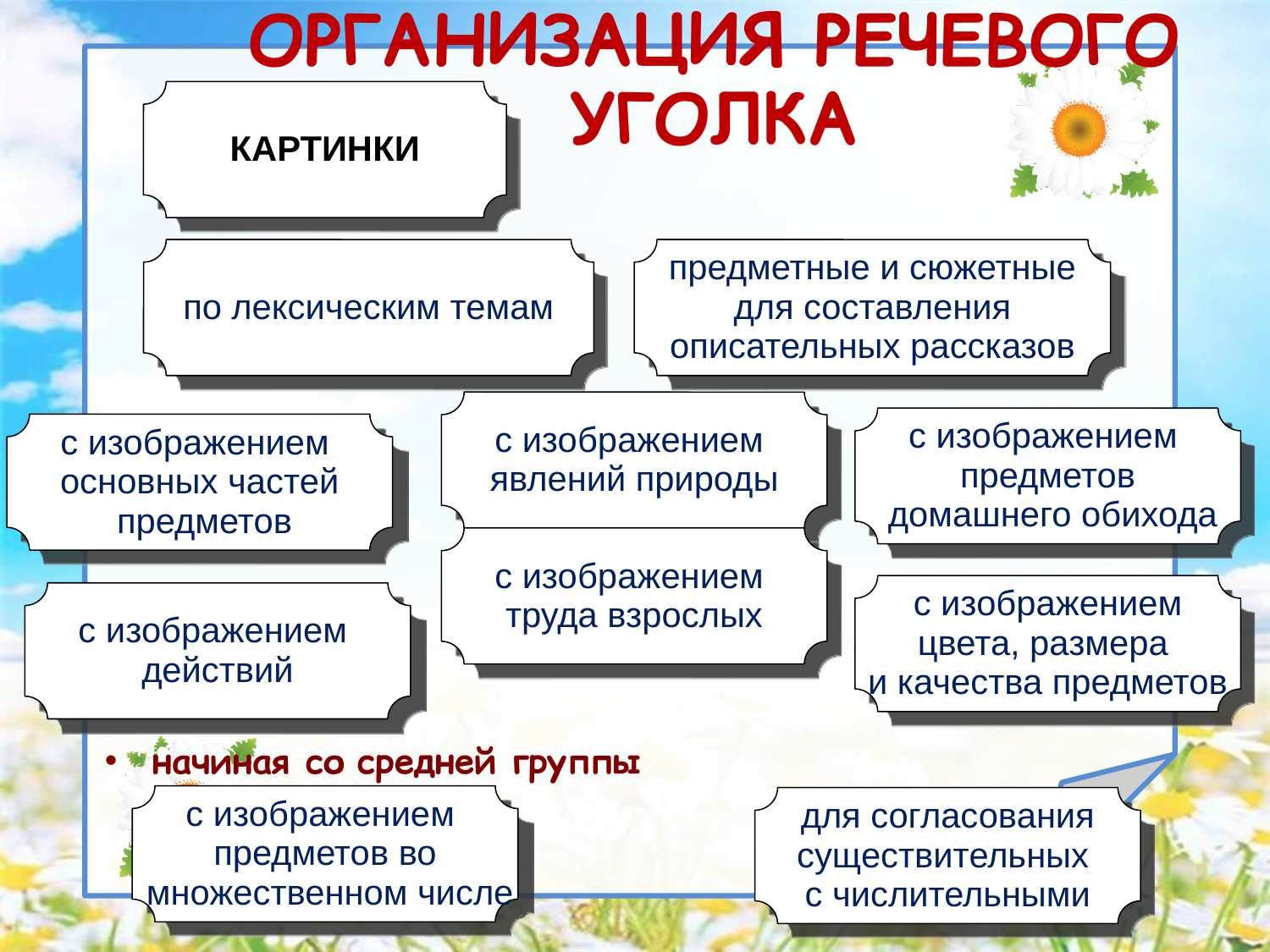

ОРГАНИЗАЦИЯ РЕЧЕВОГО УГОЛКА
КАРТИНКИ
по лексическим темам
предметные и сюжетные
для составления
описательных рассказов
с изображением
явлений природы
с изображением
предметов
 домашнего обихода
с изображением
основных частей
 предметов
с изображением
труда взрослых
с изображением
цвета, размера
и качества предметов
с изображением
действий
# начиная со средней группы
с изображением
предметов во
 множественном числе
для согласования
существительных
с числительными